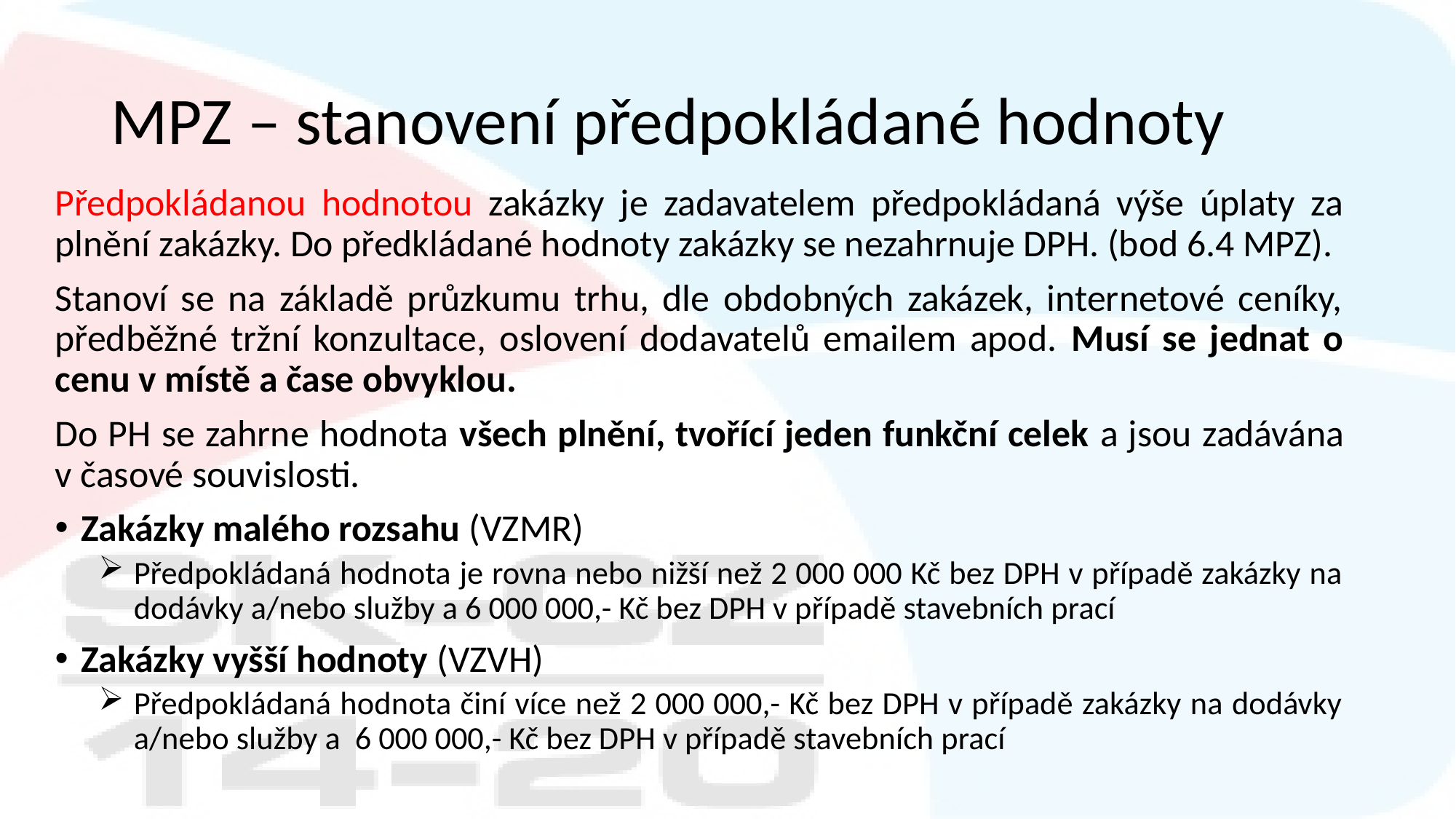

# MPZ – stanovení předpokládané hodnoty
Předpokládanou hodnotou zakázky je zadavatelem předpokládaná výše úplaty za plnění zakázky. Do předkládané hodnoty zakázky se nezahrnuje DPH. (bod 6.4 MPZ).
Stanoví se na základě průzkumu trhu, dle obdobných zakázek, internetové ceníky, předběžné tržní konzultace, oslovení dodavatelů emailem apod. Musí se jednat o cenu v místě a čase obvyklou.
Do PH se zahrne hodnota všech plnění, tvořící jeden funkční celek a jsou zadávána v časové souvislosti.
Zakázky malého rozsahu (VZMR)
Předpokládaná hodnota je rovna nebo nižší než 2 000 000 Kč bez DPH v případě zakázky na dodávky a/nebo služby a 6 000 000,- Kč bez DPH v případě stavebních prací
Zakázky vyšší hodnoty (VZVH)
Předpokládaná hodnota činí více než 2 000 000,- Kč bez DPH v případě zakázky na dodávky a/nebo služby a  6 000 000,- Kč bez DPH v případě stavebních prací